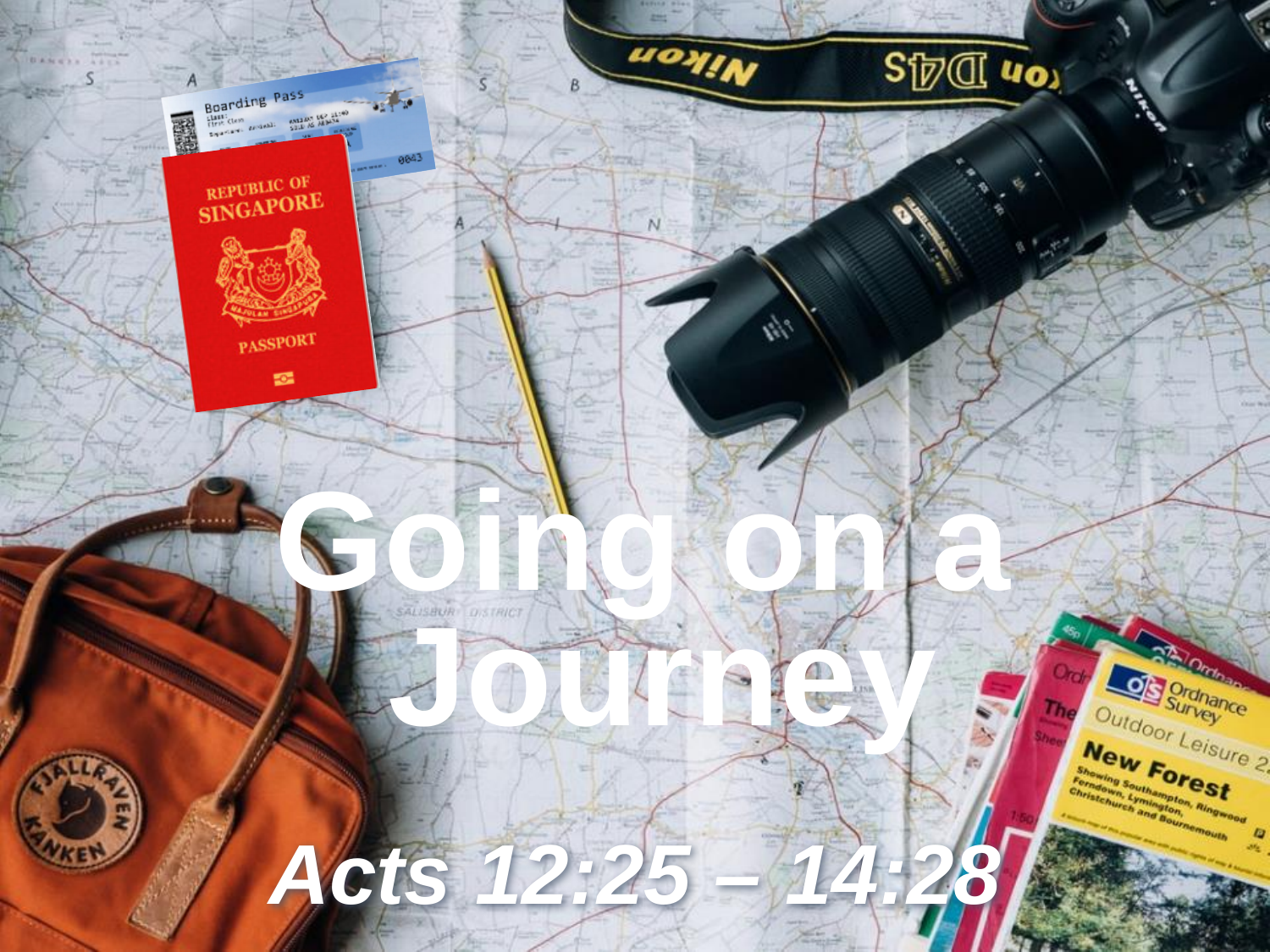

Going on a
Journey
Acts 12:25 – 14:28